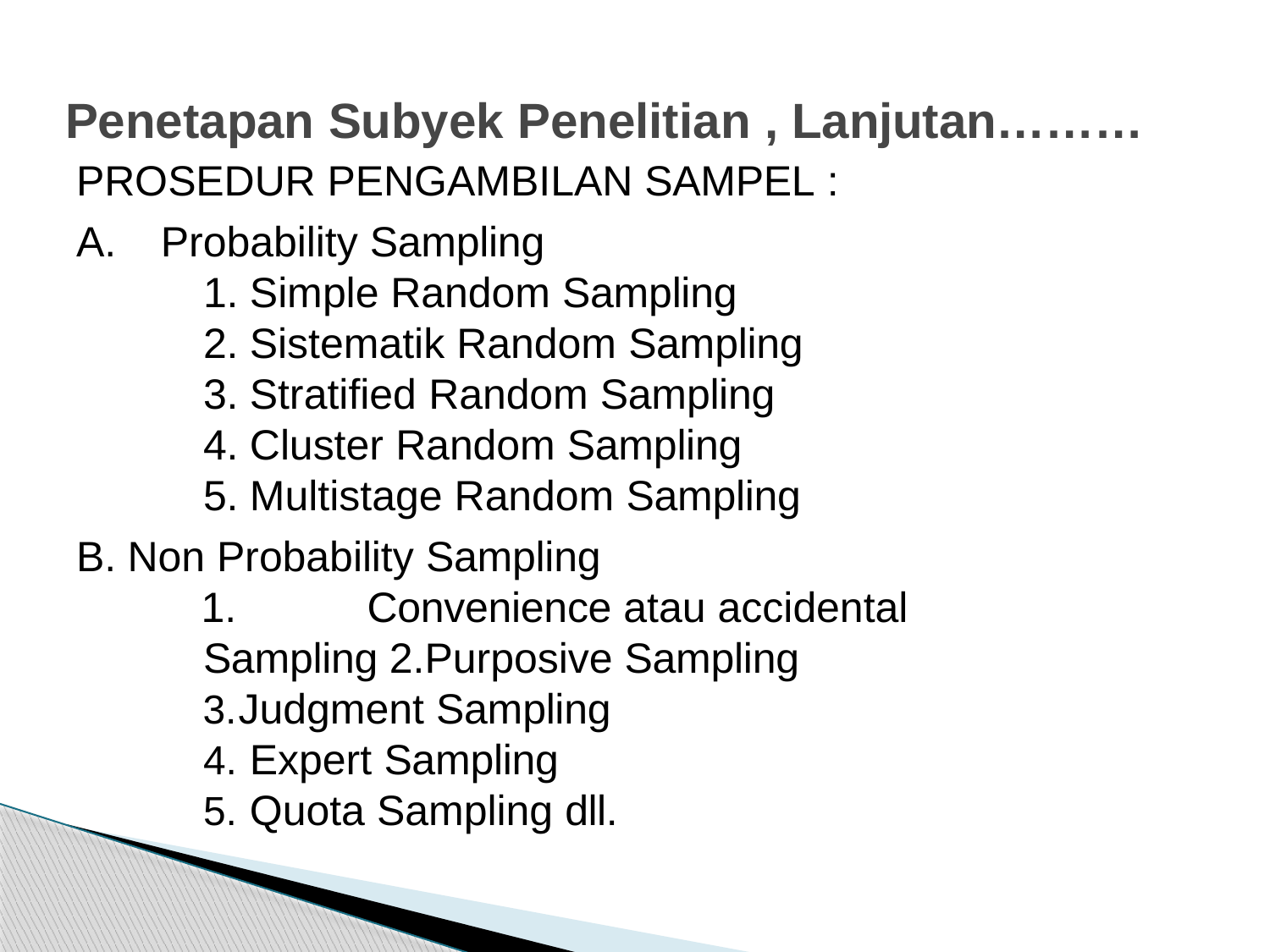

# Penetapan Subyek Penelitian , Lanjutan………
PROSEDUR PENGAMBILAN SAMPEL :
Probability Sampling
Simple Random Sampling
Sistematik Random Sampling
Stratified Random Sampling
Cluster Random Sampling
Multistage Random Sampling
Non Probability Sampling
	Convenience atau accidental Sampling 2.Purposive Sampling
Judgment Sampling
Expert Sampling
Quota Sampling dll.